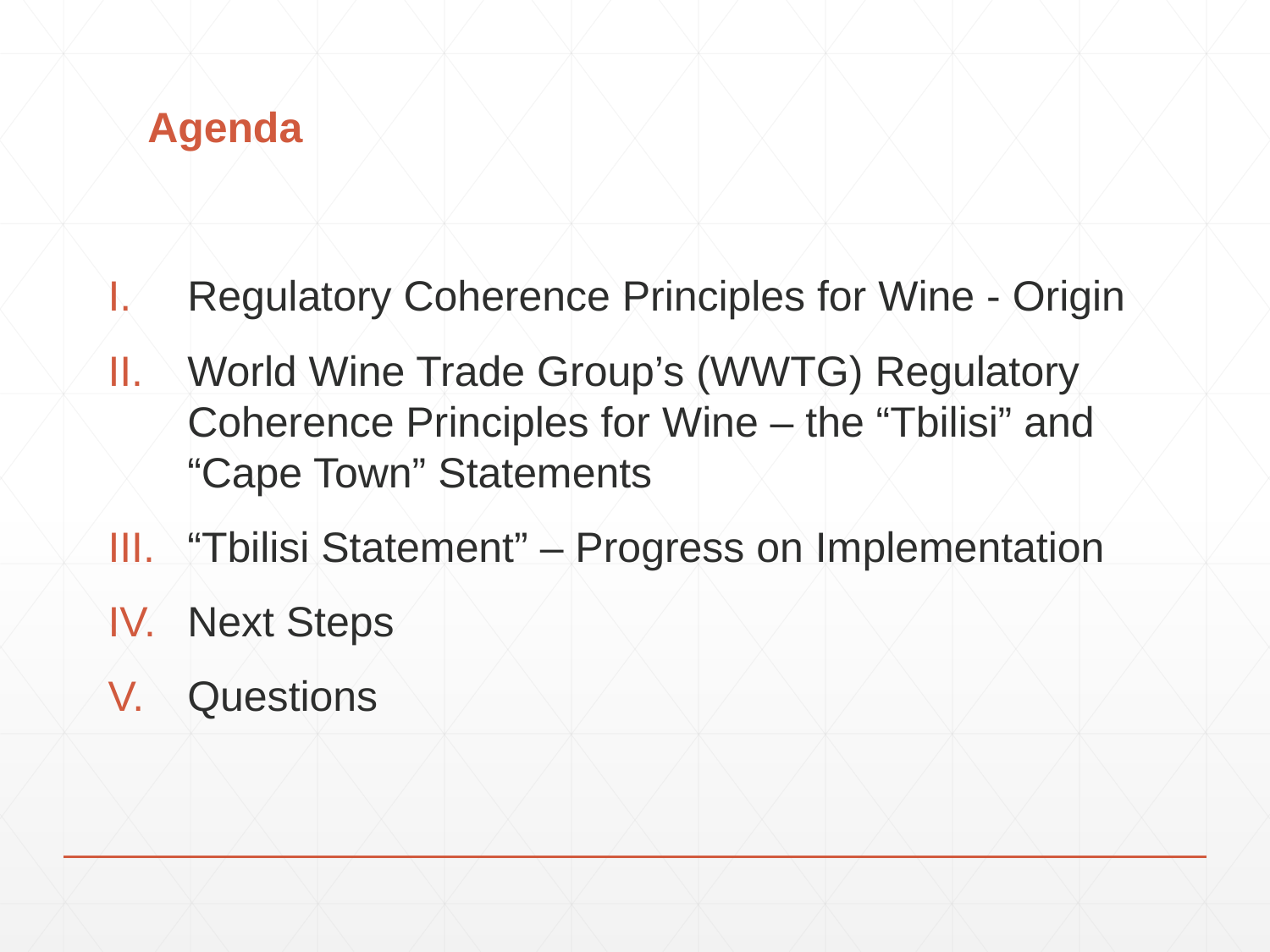

# Agenda
Regulatory Coherence Principles for Wine - Origin
World Wine Trade Group’s (WWTG) Regulatory Coherence Principles for Wine – the “Tbilisi” and “Cape Town” Statements
“Tbilisi Statement” – Progress on Implementation
Next Steps
Questions